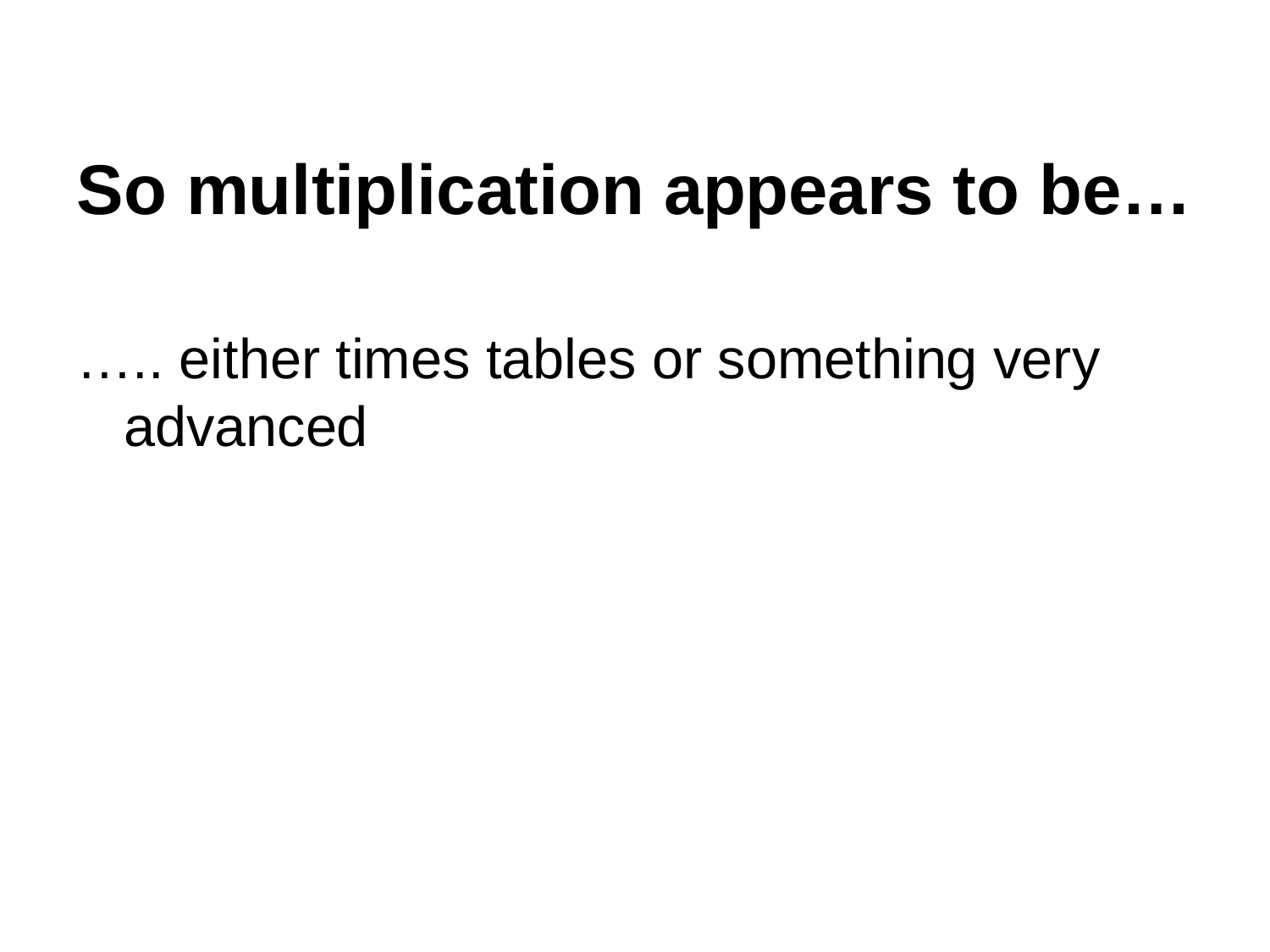

# So multiplication appears to be…
….. either times tables or something very advanced